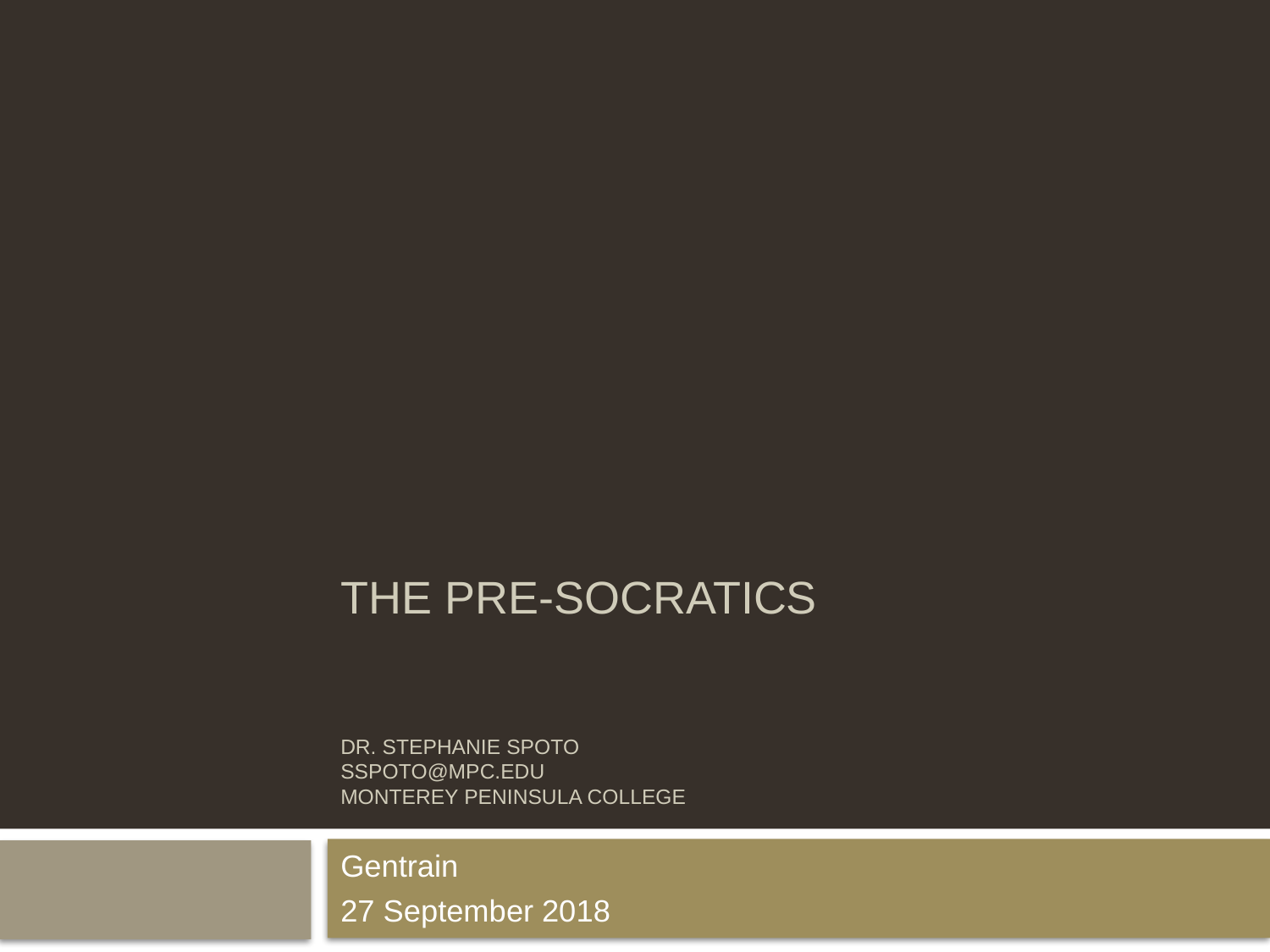

# The Pre-Socratics Dr. Stephanie Spoto sspoto@mpc.edu Monterey Peninsula College
Gentrain
27 September 2018